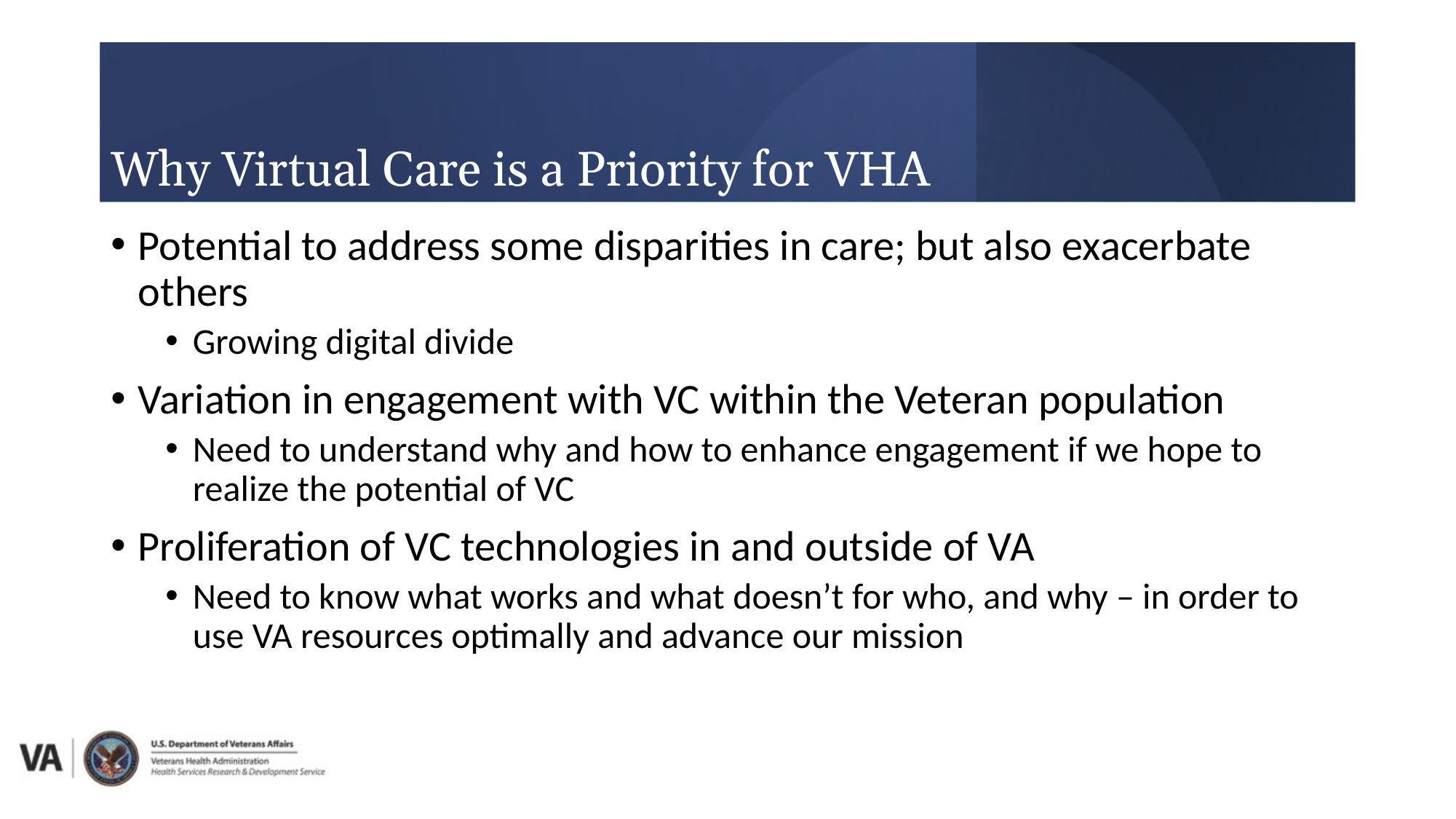

Why Virtual Care is a Priority for VHA
Potential to address some disparities in care; but also exacerbate others
Growing digital divide
Variation in engagement with VC within the Veteran population
Need to understand why and how to enhance engagement if we hope to realize the potential of VC
Proliferation of VC technologies in and outside of VA
Need to know what works and what doesn’t for who, and why – in order to use VA resources optimally and advance our mission